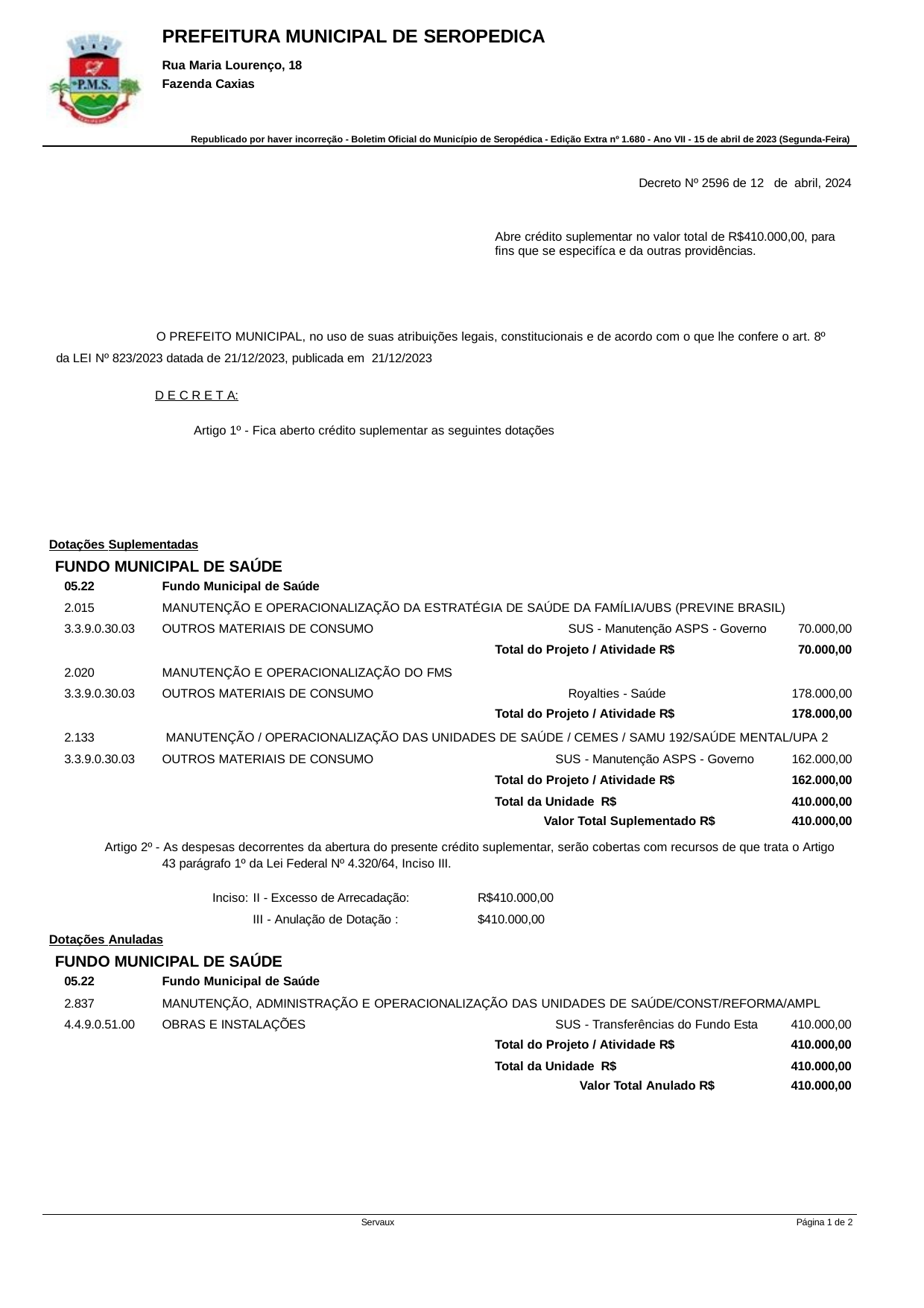

PREFEITURA MUNICIPAL DE SEROPEDICA
Rua Maria Lourenço, 18 Fazenda Caxias
Republicado por haver incorreção - Boletim Oficial do Município de Seropédica - Edição Extra nº 1.680 - Ano VII - 15 de abril de 2023 (Segunda-Feira)
Decreto Nº 2596 de 12 de abril, 2024
Abre crédito suplementar no valor total de R$410.000,00, para fins que se especifíca e da outras providências.
O PREFEITO MUNICIPAL, no uso de suas atribuições legais, constitucionais e de acordo com o que lhe confere o art. 8º da LEI Nº 823/2023 datada de 21/12/2023, publicada em 21/12/2023

D E C R E T A:

Artigo 1º - Fica aberto crédito suplementar as seguintes dotações
Dotações Suplementadas
FUNDO MUNICIPAL DE SAÚDE
| 05.22 | Fundo Municipal de Saúde |  |  |
| --- | --- | --- | --- |
| 2.015 | MANUTENÇÃO E OPERACIONALIZAÇÃO DA ESTRATÉGIA DE SAÚDE DA FAMÍLIA/UBS (PREVINE BRASIL) |  |  |
| 3.3.9.0.30.03 | OUTROS MATERIAIS DE CONSUMO SUS - Manutenção ASPS - Governo |  | 70.000,00 |
|  | Total do Projeto / Atividade R$ |  | 70.000,00 |
| 2.020 | MANUTENÇÃO E OPERACIONALIZAÇÃO DO FMS |  |  |
| 3.3.9.0.30.03 | OUTROS MATERIAIS DE CONSUMO Royalties - Saúde |  | 178.000,00 |
|  | Total do Projeto / Atividade R$ |  | 178.000,00 |
| 2.133 MANUTENÇÃO / OPERACIONALIZAÇÃO DAS UNIDADES DE SAÚDE / CEMES / SAMU 192/SAÚDE MENTAL/UPA 2 |  |  |  |
| 3.3.9.0.30.03 | OUTROS MATERIAIS DE CONSUMO | SUS - Manutenção ASPS - Governo | 162.000,00 |
|  |  | Total do Projeto / Atividade R$ | 162.000,00 |
|  |  | Total da Unidade R$ | 410.000,00 |
|  |  | Valor Total Suplementado R$ | 410.000,00 |
Artigo 2º - As despesas decorrentes da abertura do presente crédito suplementar, serão cobertas com recursos de que trata o Artigo 43 parágrafo 1º da Lei Federal Nº 4.320/64, Inciso III.
Inciso: II - Excesso de Arrecadação: III - Anulação de Dotação :
R$410.000,00
$410.000,00
Dotações Anuladas
FUNDO MUNICIPAL DE SAÚDE
05.22
2.837
Fundo Municipal de Saúde
MANUTENÇÃO, ADMINISTRAÇÃO E OPERACIONALIZAÇÃO DAS UNIDADES DE SAÚDE/CONST/REFORMA/AMPL
| 4.4.9.0.51.00 | OBRAS E INSTALAÇÕES | SUS - Transferências do Fundo Esta | 410.000,00 |
| --- | --- | --- | --- |
|  |  | Total do Projeto / Atividade R$ | 410.000,00 |
|  |  | Total da Unidade R$ | 410.000,00 |
|  |  | Valor Total Anulado R$ | 410.000,00 |

Servaux
Página 1 de 2